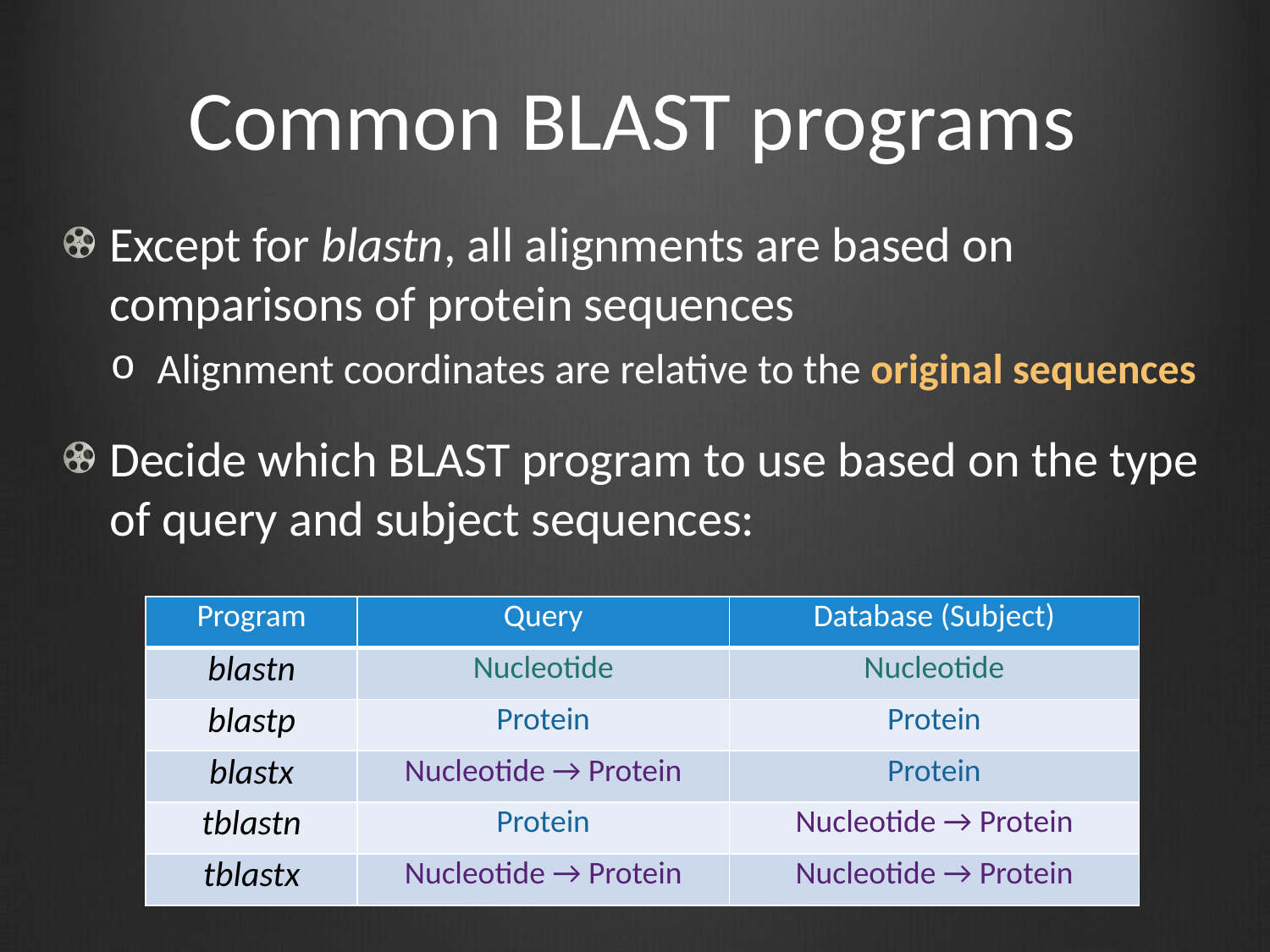

# Common BLAST programs
Except for blastn, all alignments are based on comparisons of protein sequences
Alignment coordinates are relative to the original sequences
Decide which BLAST program to use based on the type of query and subject sequences:
| Program | Query | Database (Subject) |
| --- | --- | --- |
| blastn | Nucleotide | Nucleotide |
| blastp | Protein | Protein |
| blastx | Nucleotide → Protein | Protein |
| tblastn | Protein | Nucleotide → Protein |
| tblastx | Nucleotide → Protein | Nucleotide → Protein |